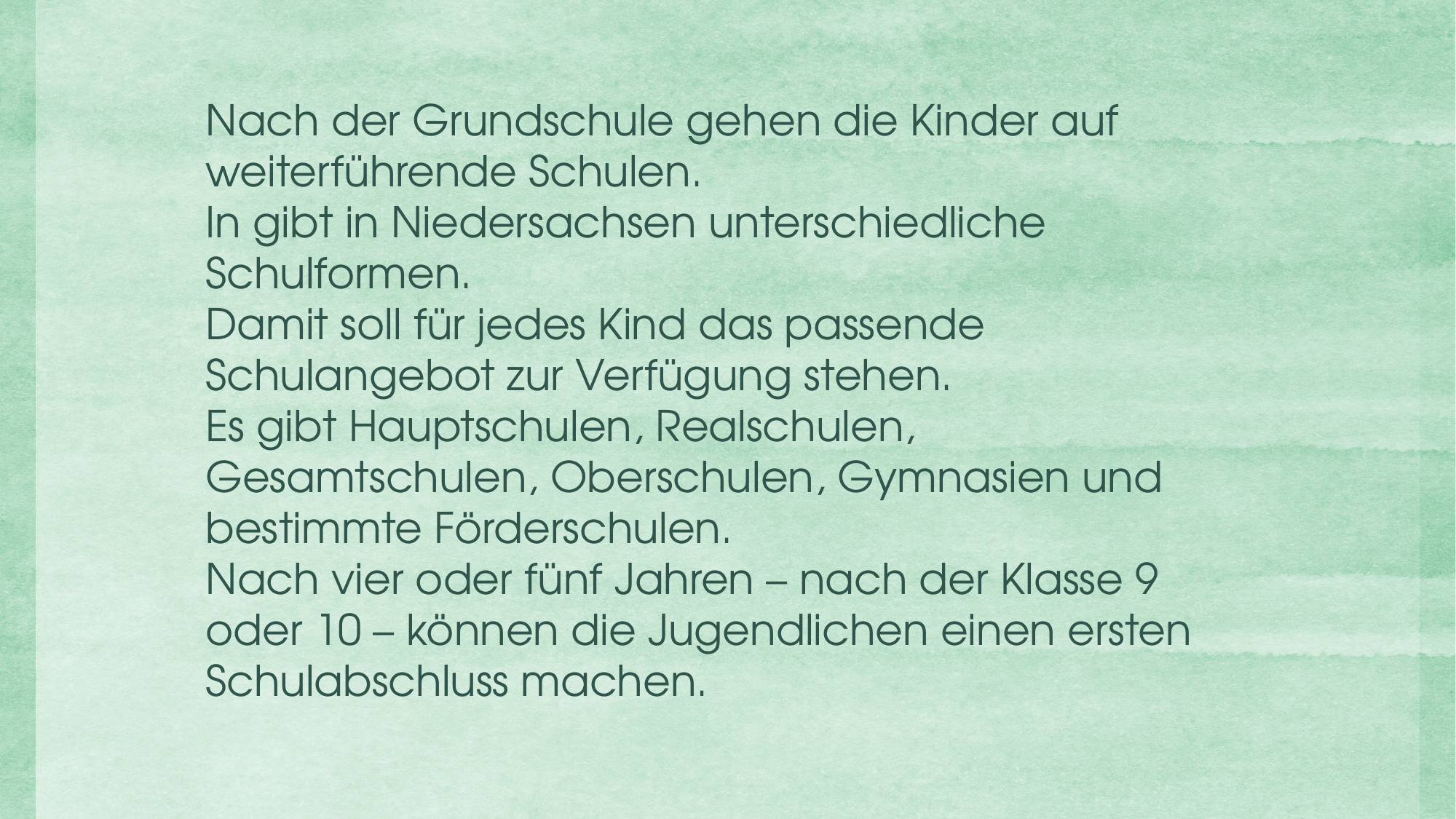

Nach der Grundschule gehen die Kinder auf weiterführende Schulen.
In gibt in Niedersachsen unterschiedliche Schulformen.
Damit soll für jedes Kind das passende Schulangebot zur Verfügung stehen.
Es gibt Hauptschulen, Realschulen, Gesamtschulen, Oberschulen, Gymnasien und bestimmte Förderschulen.
Nach vier oder fünf Jahren – nach der Klasse 9 oder 10 – können die Jugendlichen einen ersten Schulabschluss machen.